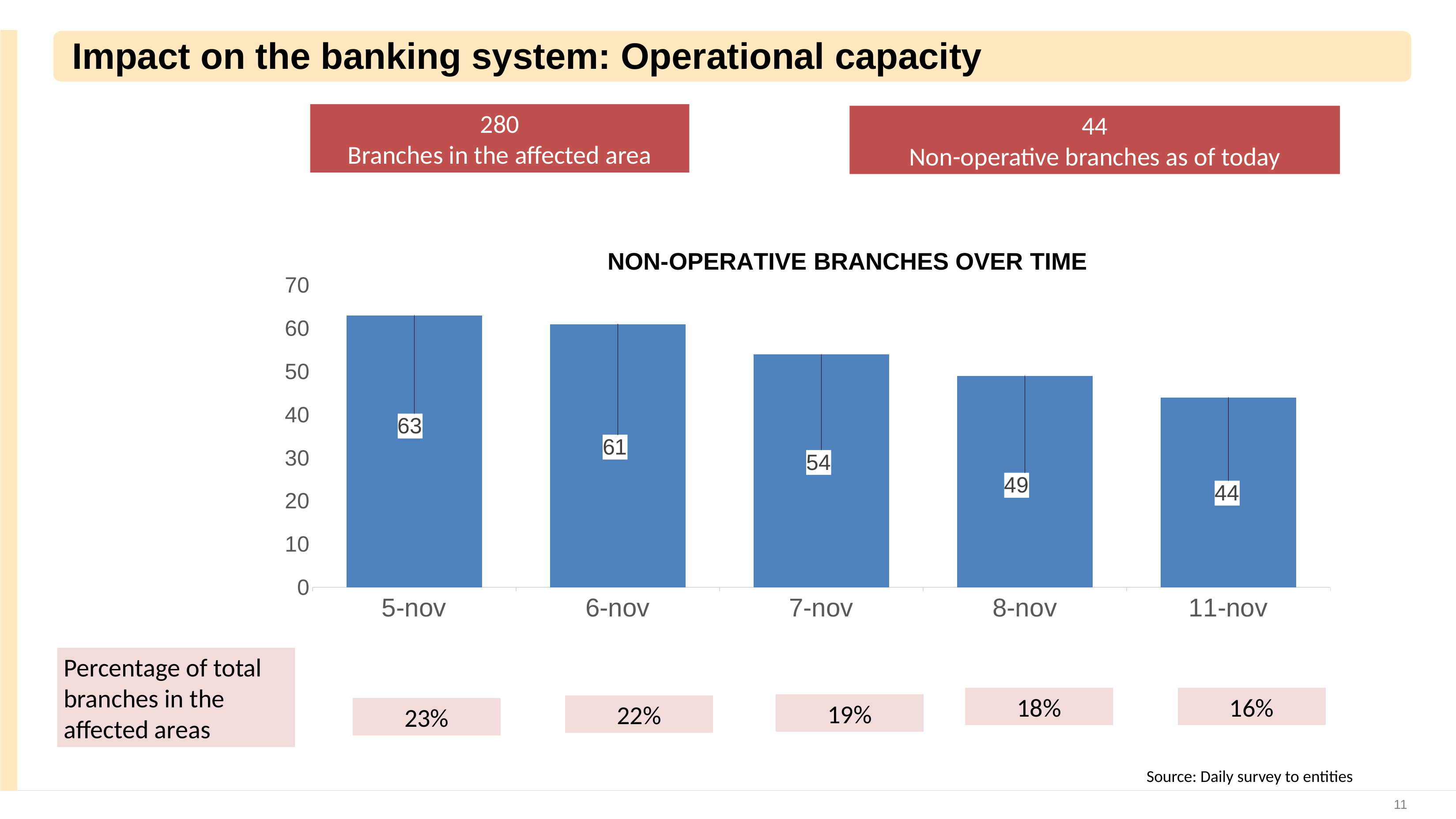

Impact on the banking system: Operational capacity
280
Branches in the affected area
44
Non-operative branches as of today

### Chart

| Category |  |
|---|---|
| 5-nov | 63.0 |
| 6-nov | 61.0 |
| 7-nov | 54.0 |
| 8-nov | 49.0 |
| 11-nov | 44.0 |
Percentage of total branches in the affected areas
18%
16%
19%
22%
23%
Source: Daily survey to entities